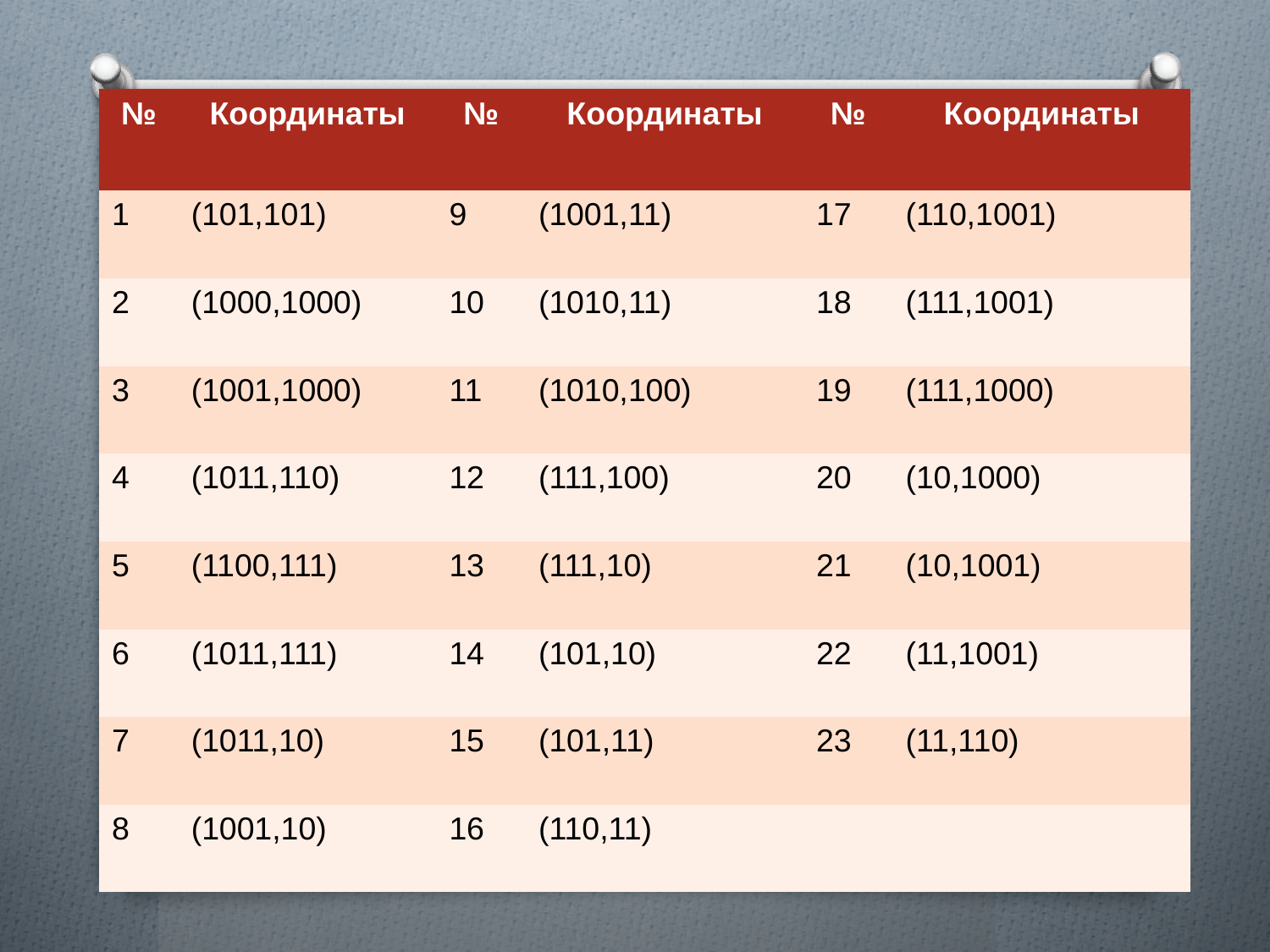

| № | Координаты | № | Координаты | № | Координаты |
| --- | --- | --- | --- | --- | --- |
| 1 | (101,101) | 9 | (1001,11) | 17 | (110,1001) |
| 2 | (1000,1000) | 10 | (1010,11) | 18 | (111,1001) |
| 3 | (1001,1000) | 11 | (1010,100) | 19 | (111,1000) |
| 4 | (1011,110) | 12 | (111,100) | 20 | (10,1000) |
| 5 | (1100,111) | 13 | (111,10) | 21 | (10,1001) |
| 6 | (1011,111) | 14 | (101,10) | 22 | (11,1001) |
| 7 | (1011,10) | 15 | (101,11) | 23 | (11,110) |
| 8 | (1001,10) | 16 | (110,11) |  |  |